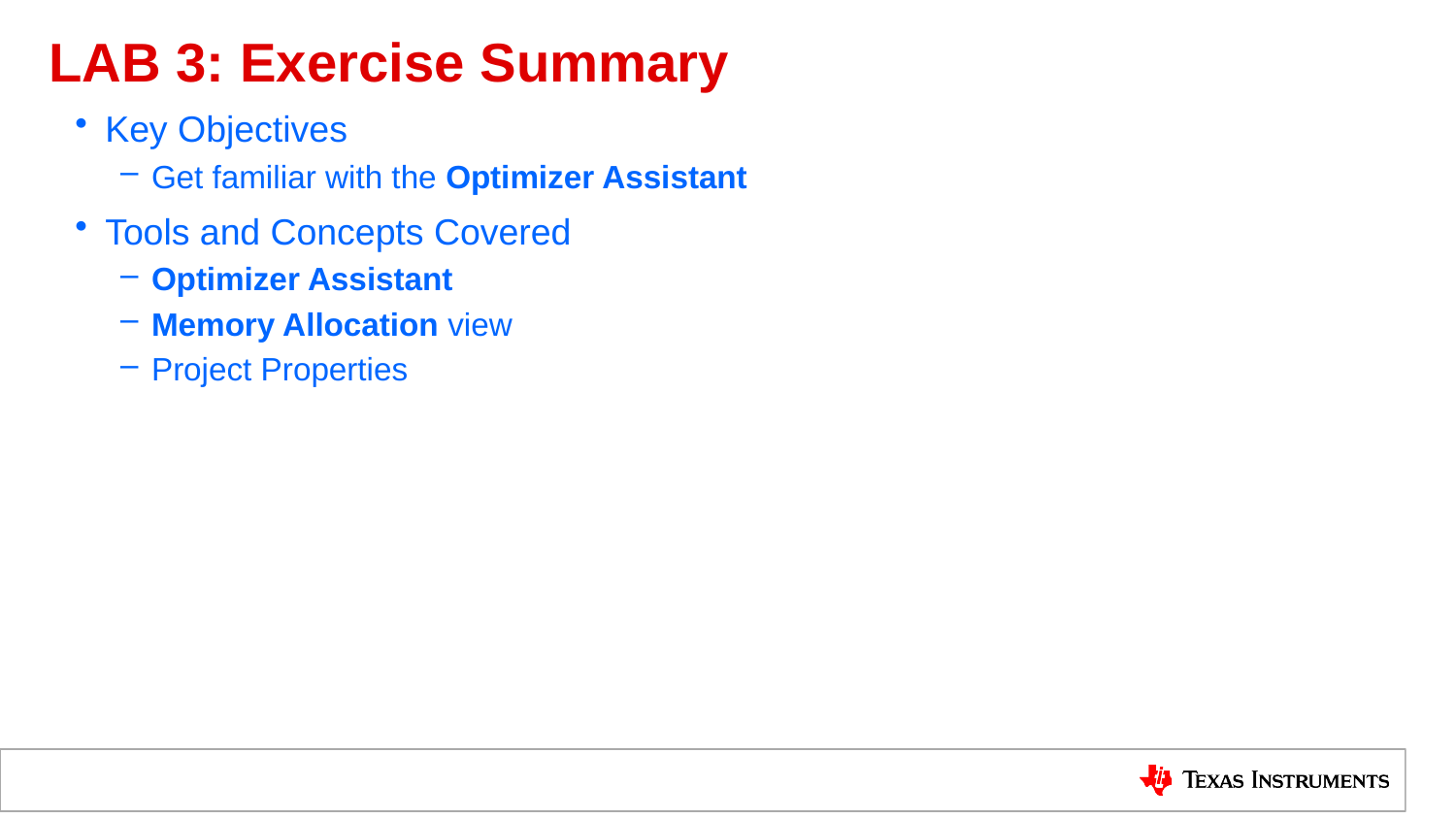

# LAB 3: Exercise Summary
Key Objectives
Get familiar with the Optimizer Assistant
Tools and Concepts Covered
Optimizer Assistant
Memory Allocation view
Project Properties